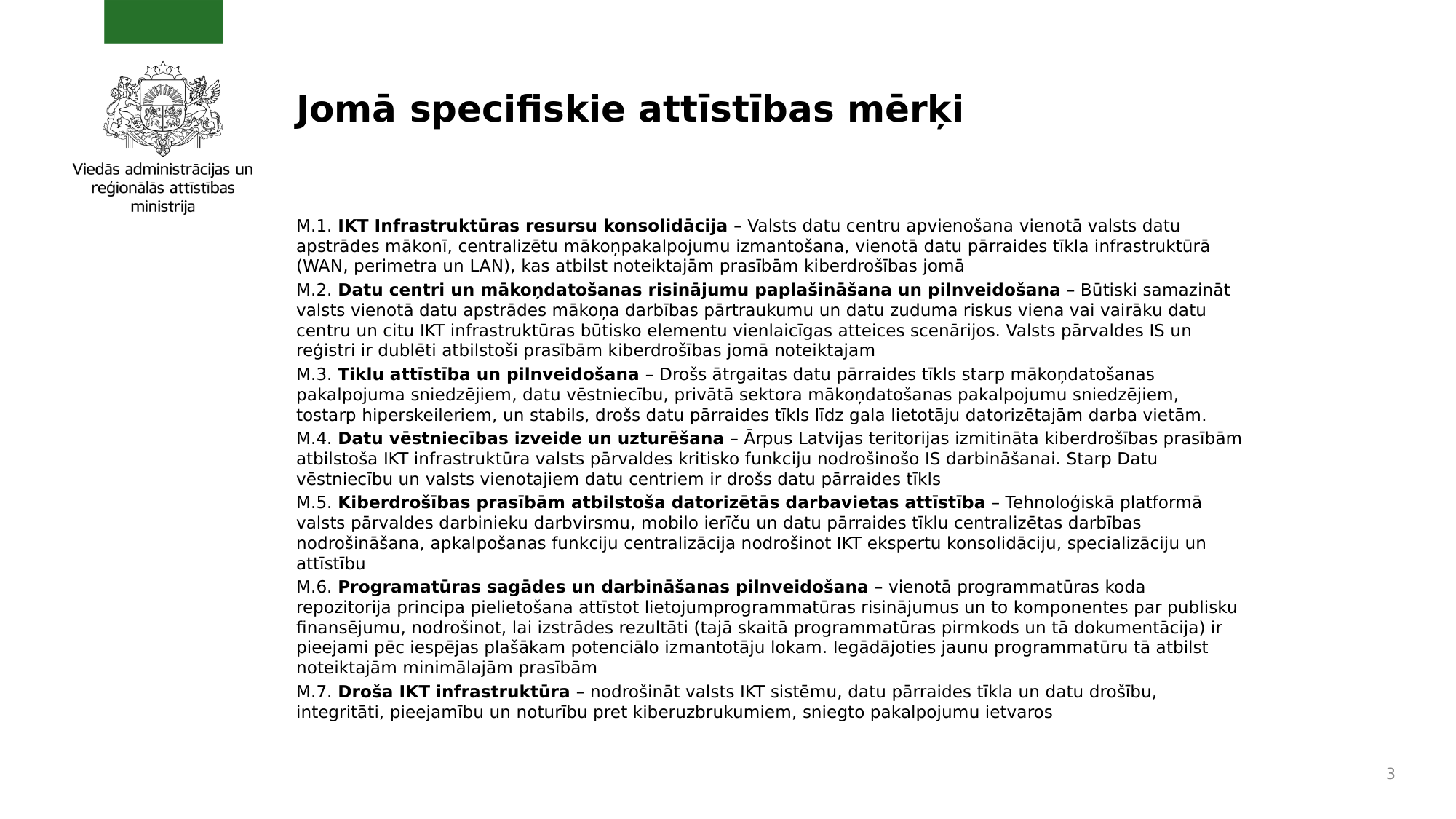

# Jomā specifiskie attīstības mērķi
M.1. IKT Infrastruktūras resursu konsolidācija – Valsts datu centru apvienošana vienotā valsts datu apstrādes mākonī, centralizētu mākoņpakalpojumu izmantošana, vienotā datu pārraides tīkla infrastruktūrā (WAN, perimetra un LAN), kas atbilst noteiktajām prasībām kiberdrošības jomā
M.2. Datu centri un mākoņdatošanas risinājumu paplašināšana un pilnveidošana – Būtiski samazināt valsts vienotā datu apstrādes mākoņa darbības pārtraukumu un datu zuduma riskus viena vai vairāku datu centru un citu IKT infrastruktūras būtisko elementu vienlaicīgas atteices scenārijos. Valsts pārvaldes IS un reģistri ir dublēti atbilstoši prasībām kiberdrošības jomā noteiktajam
M.3. Tiklu attīstība un pilnveidošana – Drošs ātrgaitas datu pārraides tīkls starp mākoņdatošanas pakalpojuma sniedzējiem, datu vēstniecību, privātā sektora mākoņdatošanas pakalpojumu sniedzējiem, tostarp hiperskeileriem, un stabils, drošs datu pārraides tīkls līdz gala lietotāju datorizētajām darba vietām.
M.4. Datu vēstniecības izveide un uzturēšana – Ārpus Latvijas teritorijas izmitināta kiberdrošības prasībām atbilstoša IKT infrastruktūra valsts pārvaldes kritisko funkciju nodrošinošo IS darbināšanai. Starp Datu vēstniecību un valsts vienotajiem datu centriem ir drošs datu pārraides tīkls
M.5. Kiberdrošības prasībām atbilstoša datorizētās darbavietas attīstība – Tehnoloģiskā platformā valsts pārvaldes darbinieku darbvirsmu, mobilo ierīču un datu pārraides tīklu centralizētas darbības nodrošināšana, apkalpošanas funkciju centralizācija nodrošinot IKT ekspertu konsolidāciju, specializāciju un attīstību
M.6. Programatūras sagādes un darbināšanas pilnveidošana – vienotā programmatūras koda repozitorija principa pielietošana attīstot lietojumprogrammatūras risinājumus un to komponentes par publisku finansējumu, nodrošinot, lai izstrādes rezultāti (tajā skaitā programmatūras pirmkods un tā dokumentācija) ir pieejami pēc iespējas plašākam potenciālo izmantotāju lokam. Iegādājoties jaunu programmatūru tā atbilst noteiktajām minimālajām prasībām
M.7. Droša IKT infrastruktūra – nodrošināt valsts IKT sistēmu, datu pārraides tīkla un datu drošību, integritāti, pieejamību un noturību pret kiberuzbrukumiem, sniegto pakalpojumu ietvaros

3